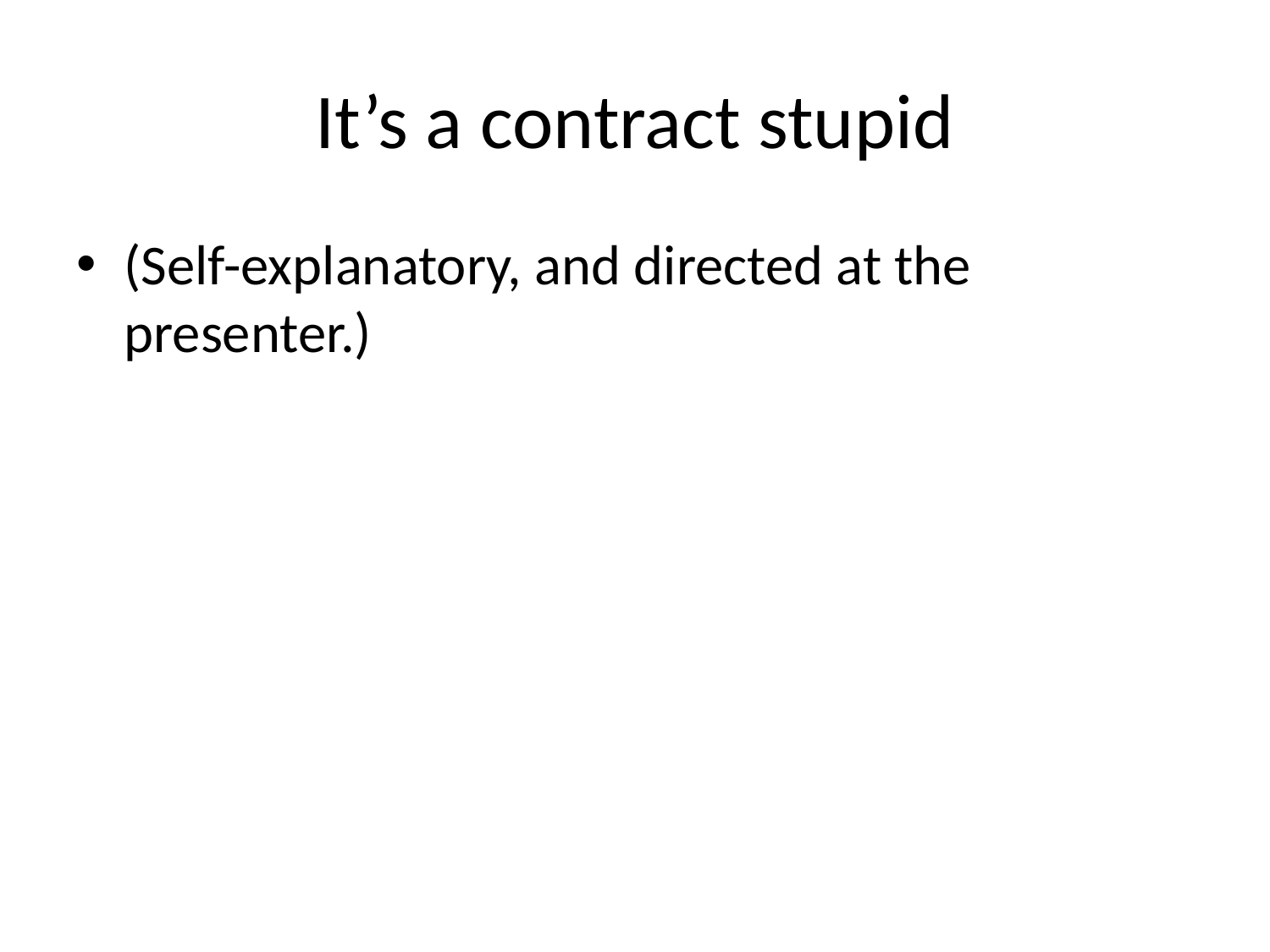

# It’s a contract stupid
(Self-explanatory, and directed at the presenter.)